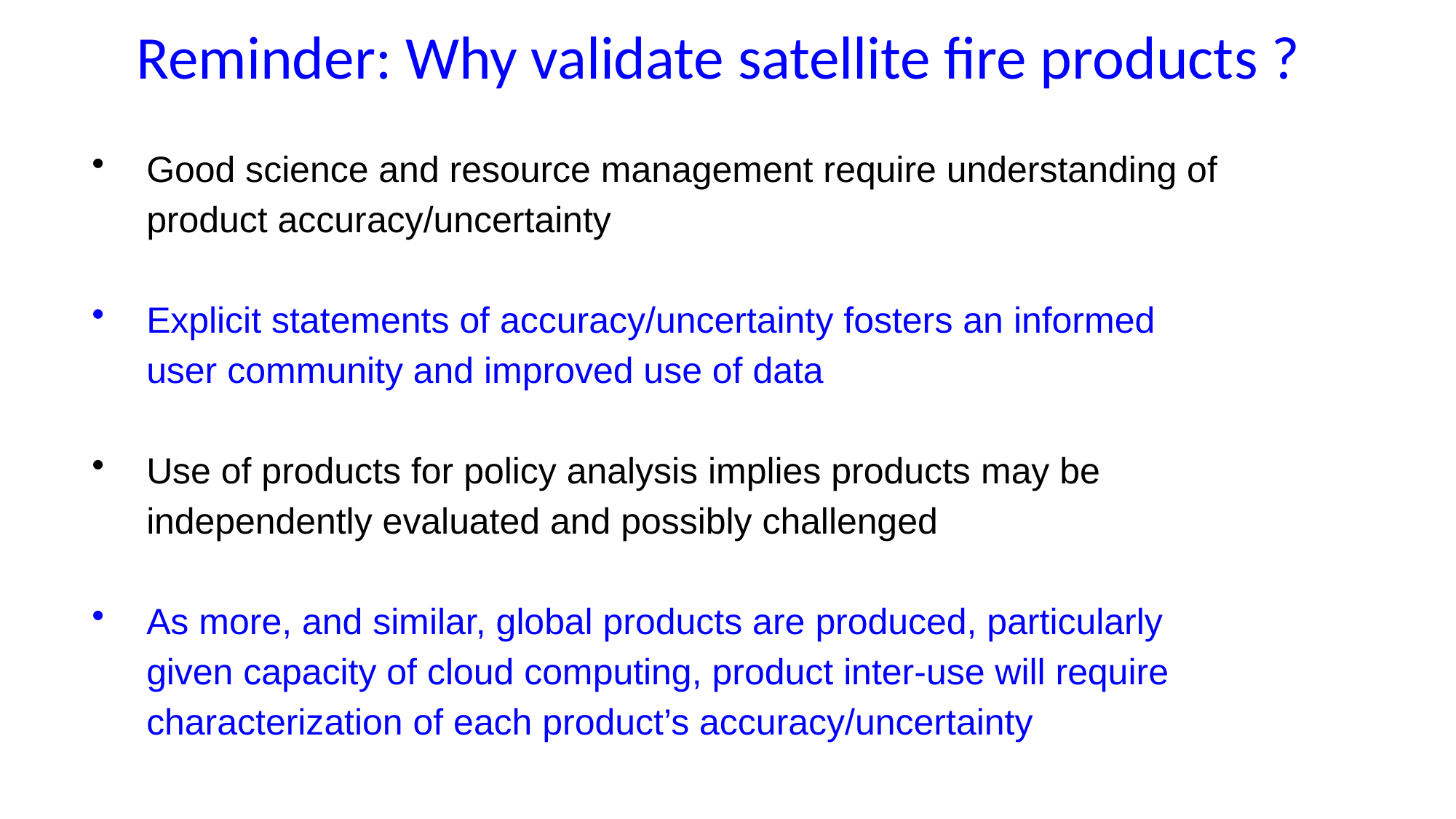

# Reminder: Why validate satellite fire products ?
Good science and resource management require understanding of product accuracy/uncertainty

Explicit statements of accuracy/uncertainty fosters an informed user community and improved use of data

Use of products for policy analysis implies products may be independently evaluated and possibly challenged

As more, and similar, global products are produced, particularly given capacity of cloud computing, product inter-use will require characterization of each product’s accuracy/uncertainty